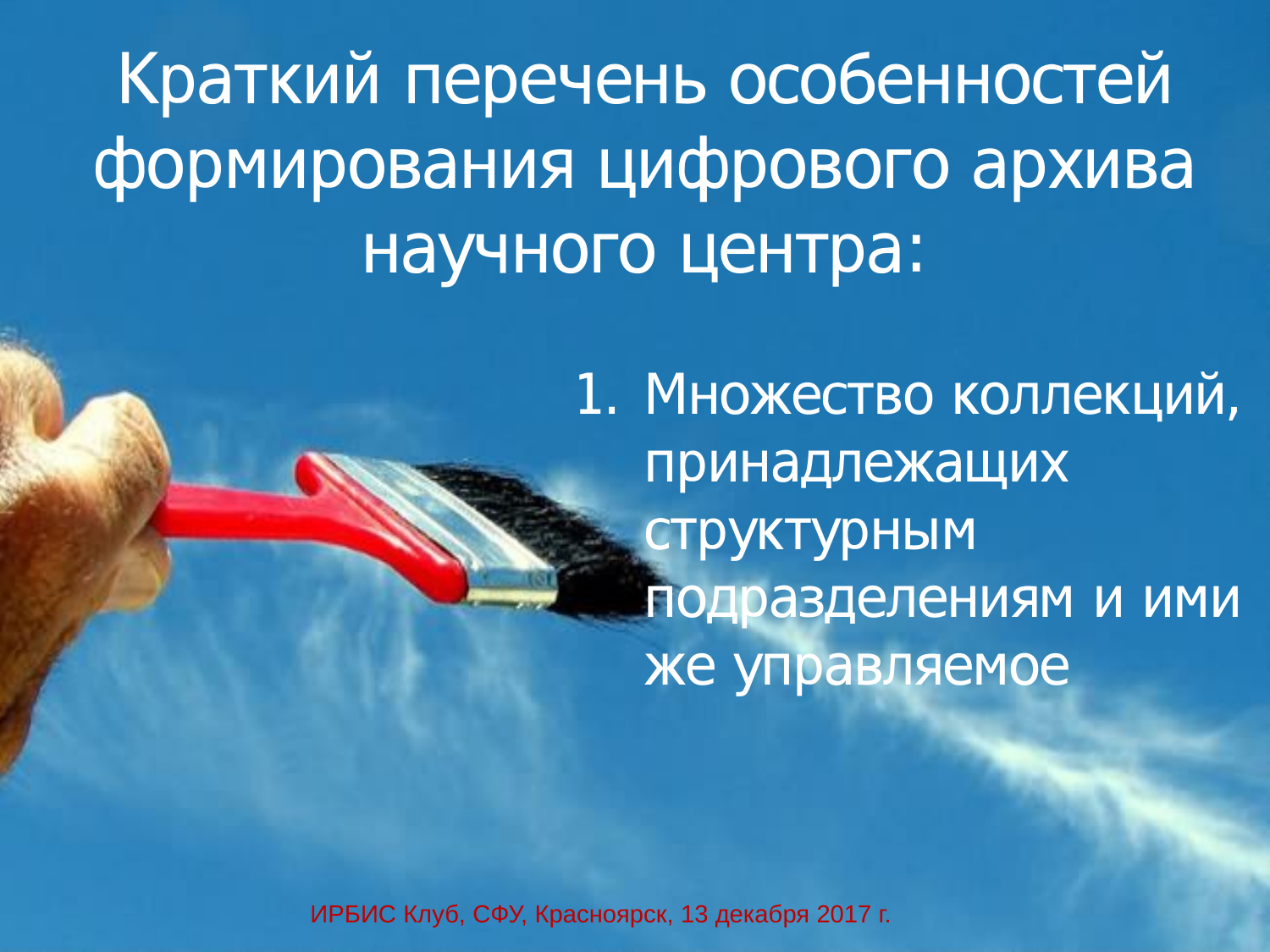

# Краткий перечень особенностей формирования цифрового архива научного центра:
Множество коллекций, принадлежащих структурным подразделениям и ими же управляемое
ИРБИС Клуб, СФУ, Красноярск, 13 декабря 2017 г.